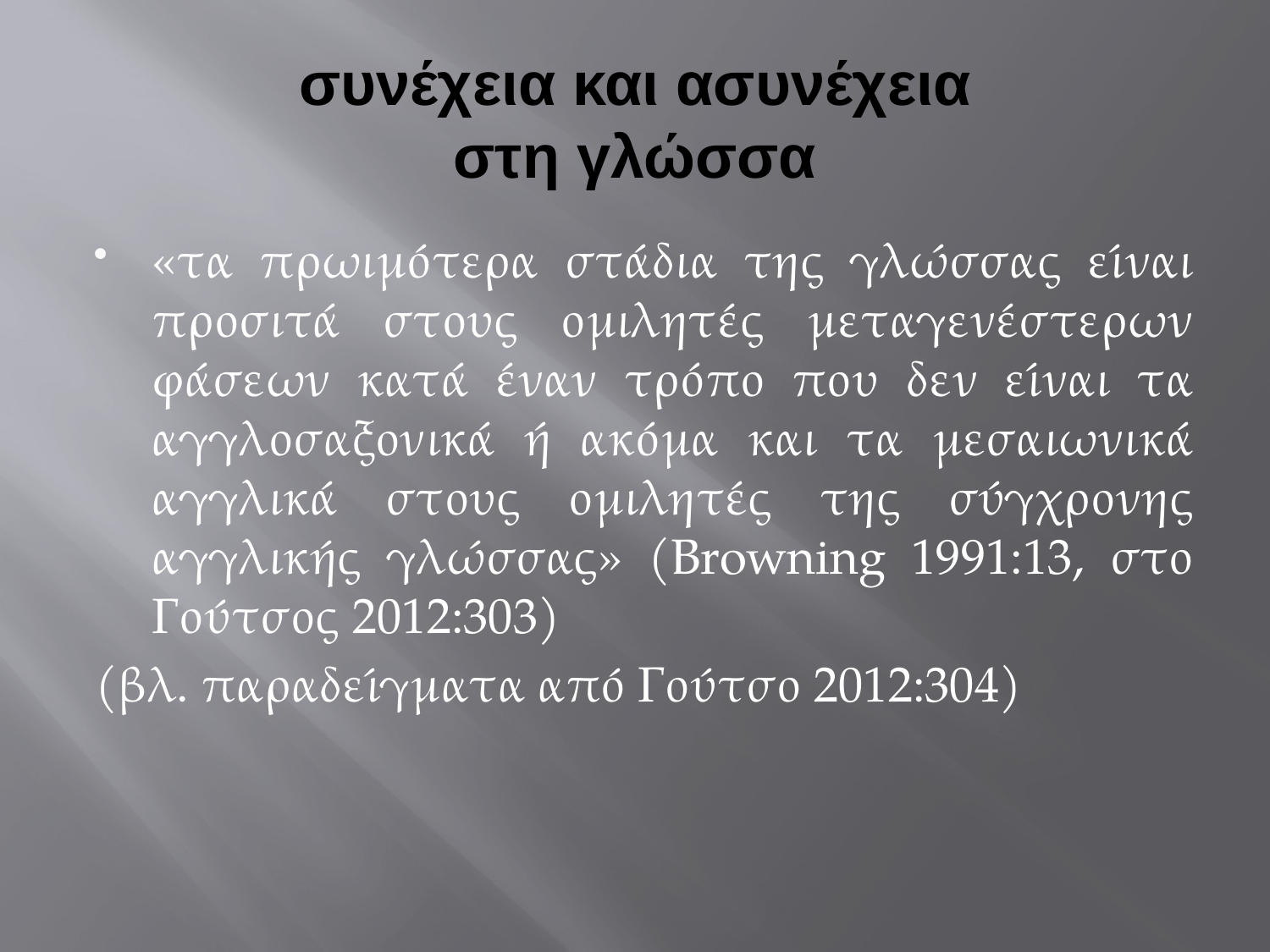

# συνέχεια και ασυνέχεια στη γλώσσα
«τα πρωιμότερα στάδια της γλώσσας είναι προσιτά στους ομιλητές μεταγενέστερων φάσεων κατά έναν τρόπο που δεν είναι τα αγγλοσαξονικά ή ακόμα και τα μεσαιωνικά αγγλικά στους ομιλητές της σύγχρονης αγγλικής γλώσσας» (Browning 1991:13, στο Γούτσος 2012:303)
(βλ. παραδείγματα από Γούτσο 2012:304)